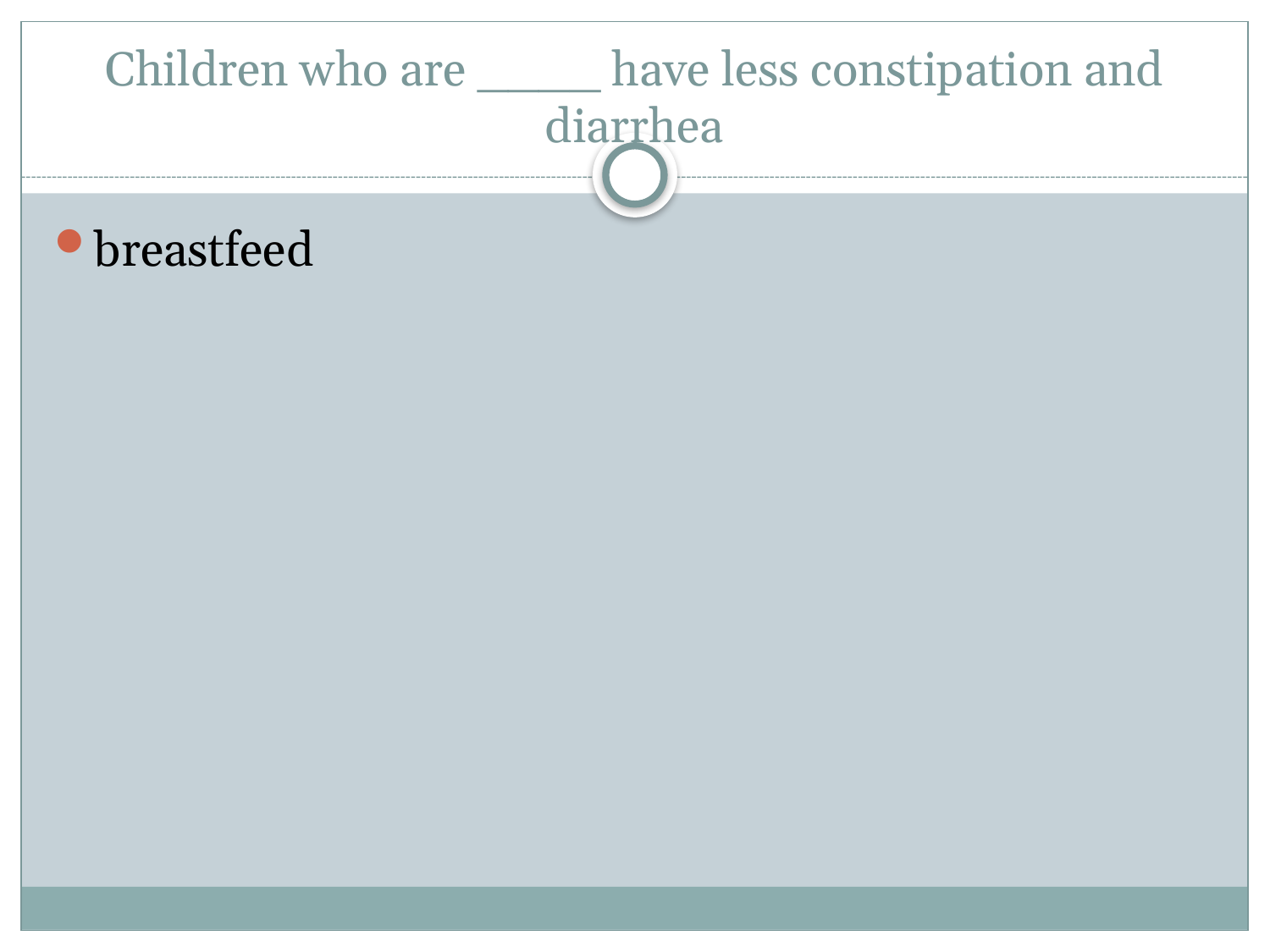

# Children who are ____ have less constipation and diarrhea
breastfeed